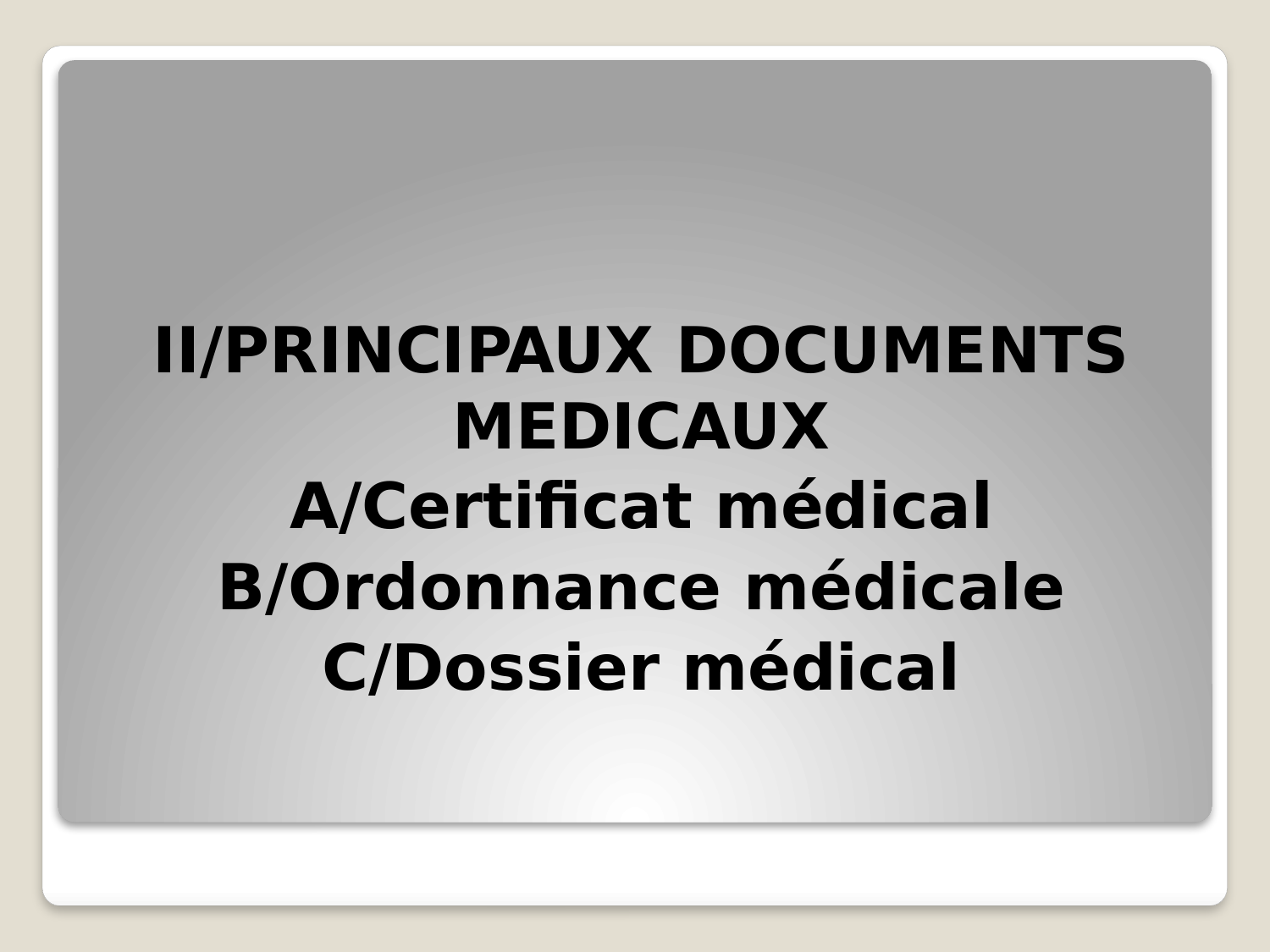

II/PRINCIPAUX DOCUMENTS MEDICAUX
A/Certificat médical
B/Ordonnance médicale
C/Dossier médical